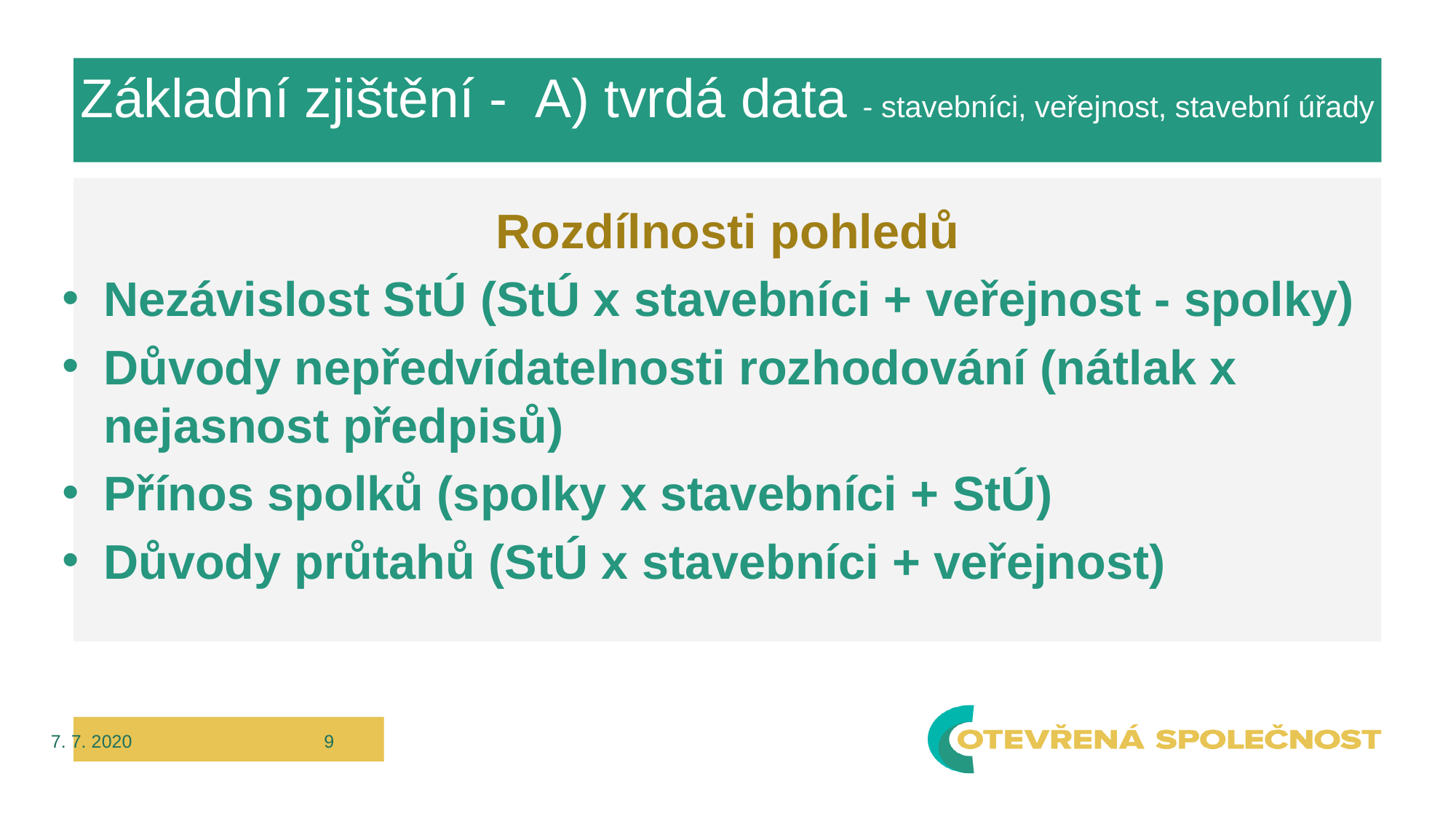

# Základní zjištění -  A) tvrdá data - stavebníci, veřejnost, stavební úřady
Rozdílnosti pohledů
Nezávislost StÚ (StÚ x stavebníci + veřejnost - spolky)
Důvody nepředvídatelnosti rozhodování (nátlak x nejasnost předpisů)
Přínos spolků (spolky x stavebníci + StÚ)
Důvody průtahů (StÚ x stavebníci + veřejnost)